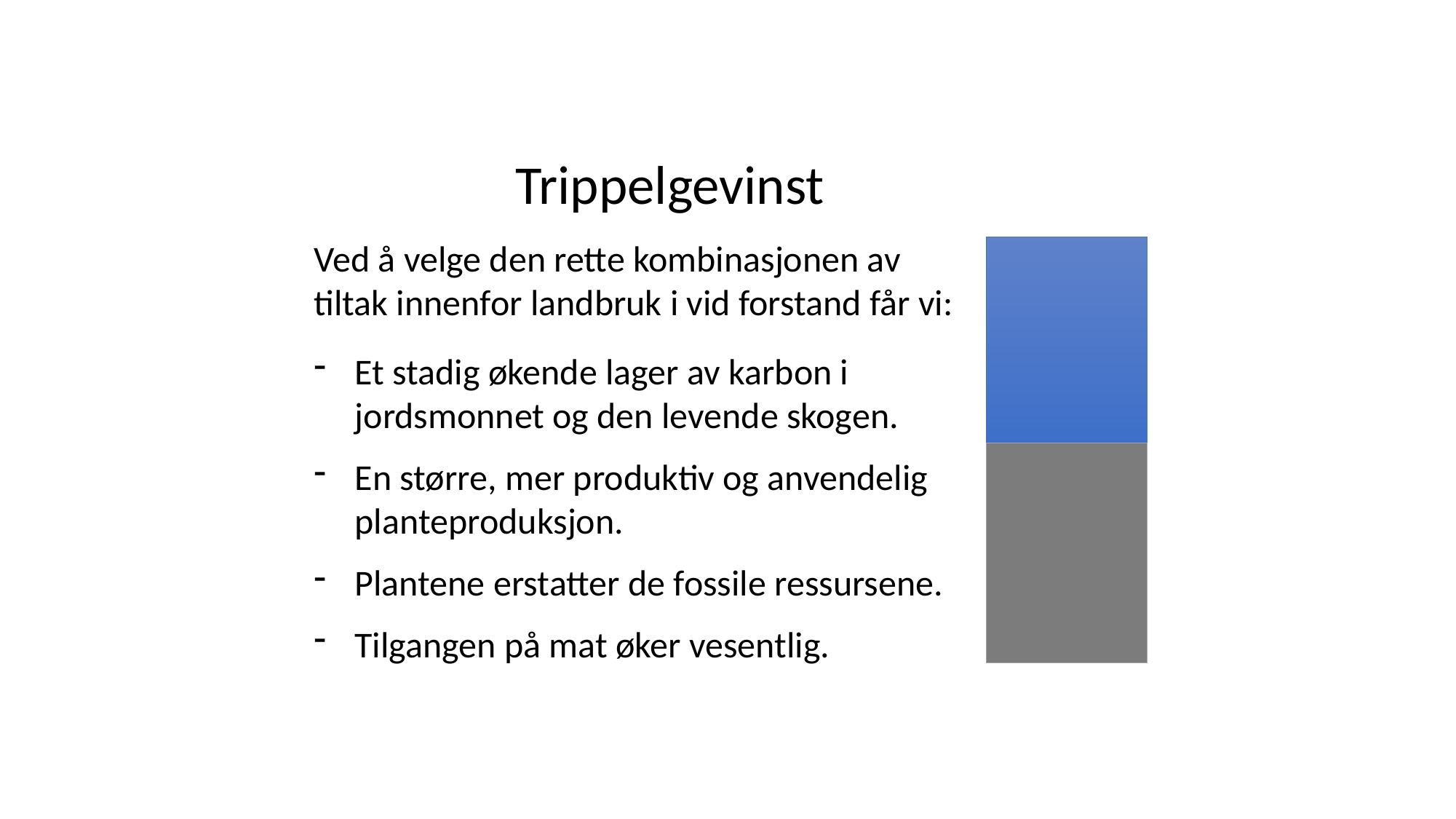

# Trippelgevinst
Ved å velge den rette kombinasjonen av tiltak innenfor landbruk i vid forstand får vi:

Et stadig økende lager av karbon i jordsmonnet og den levende skogen.

En større, mer produktiv og anvendelig planteproduksjon.

Plantene erstatter de fossile ressursene.

Tilgangen på mat øker vesentlig.